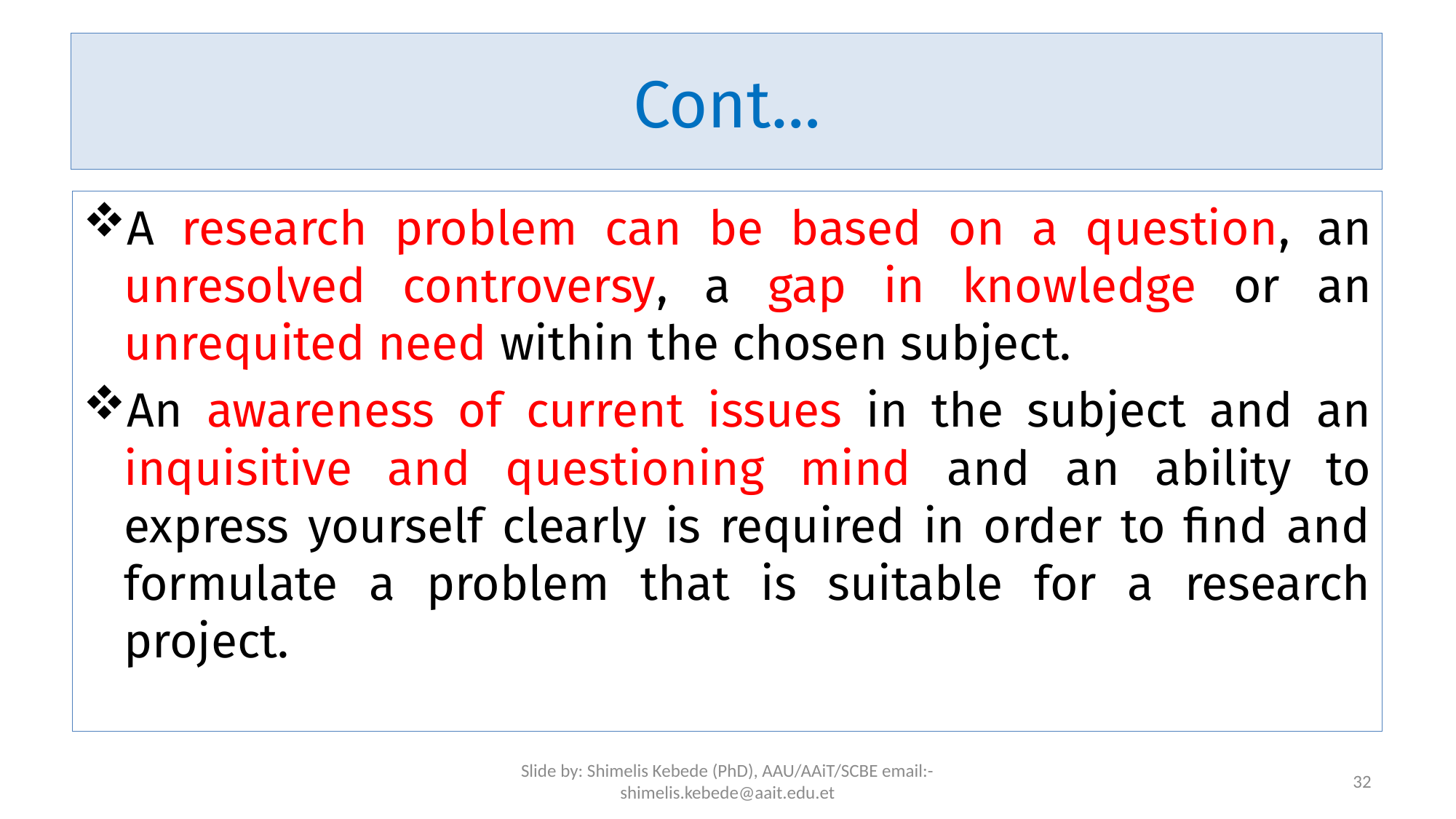

# Cont…
A research problem can be based on a question, an unresolved controversy, a gap in knowledge or an unrequited need within the chosen subject.
An awareness of current issues in the subject and an
inquisitive and questioning mind and an ability to express yourself clearly is required in order to find and formulate a problem that is suitable for a research project.
Slide by: Shimelis Kebede (PhD), AAU/AAiT/SCBE email:-shimelis.kebede@aait.edu.et
32